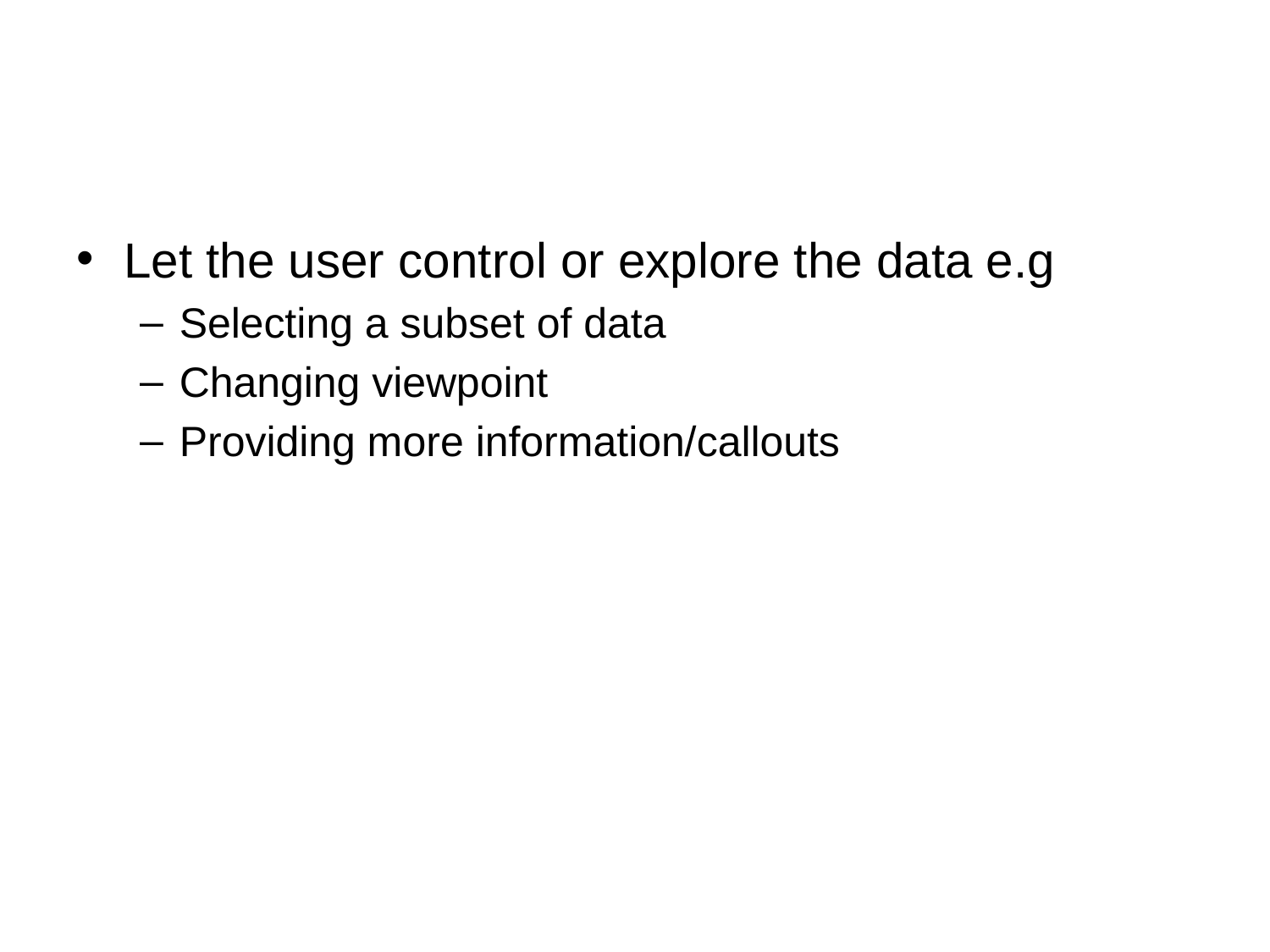

#
Let the user control or explore the data e.g
Selecting a subset of data
Changing viewpoint
Providing more information/callouts